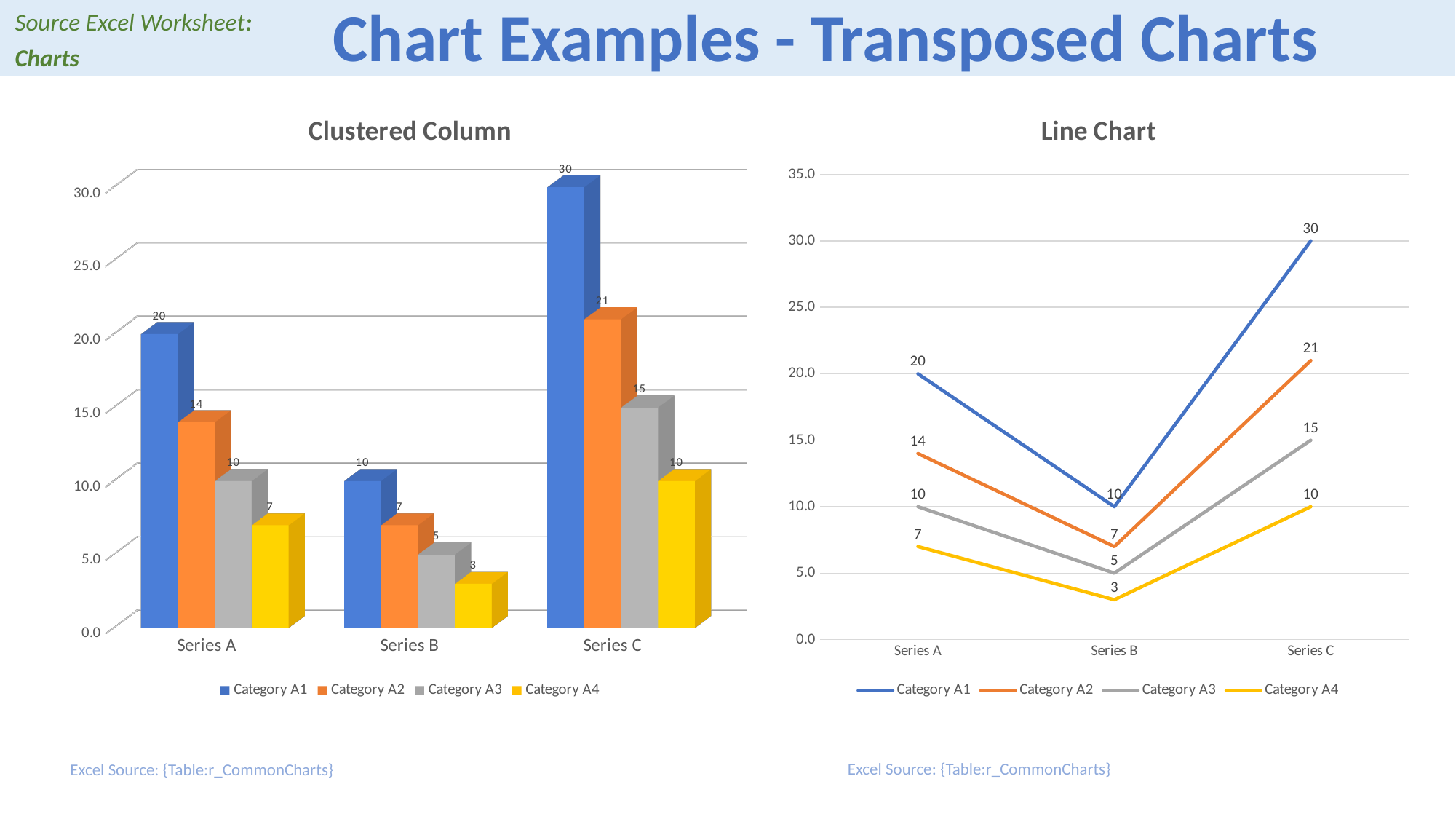

Chart Examples - Transposed Charts
Source Excel Worksheet:
Charts

[unsupported chart]

### Chart: Line Chart

| Category | Category A1 | Category A2 | Category A3 | Category A4 |
|---|---|---|---|---|
| Series A | 20.0 | 14.0 | 10.0 | 7.0 |
| Series B | 10.0 | 7.0 | 5.0 | 3.0 |
| Series C | 30.0 | 21.0 | 15.0 | 10.0 |
Excel Source: {Table:r_CommonCharts}
Excel Source: {Table:r_CommonCharts}